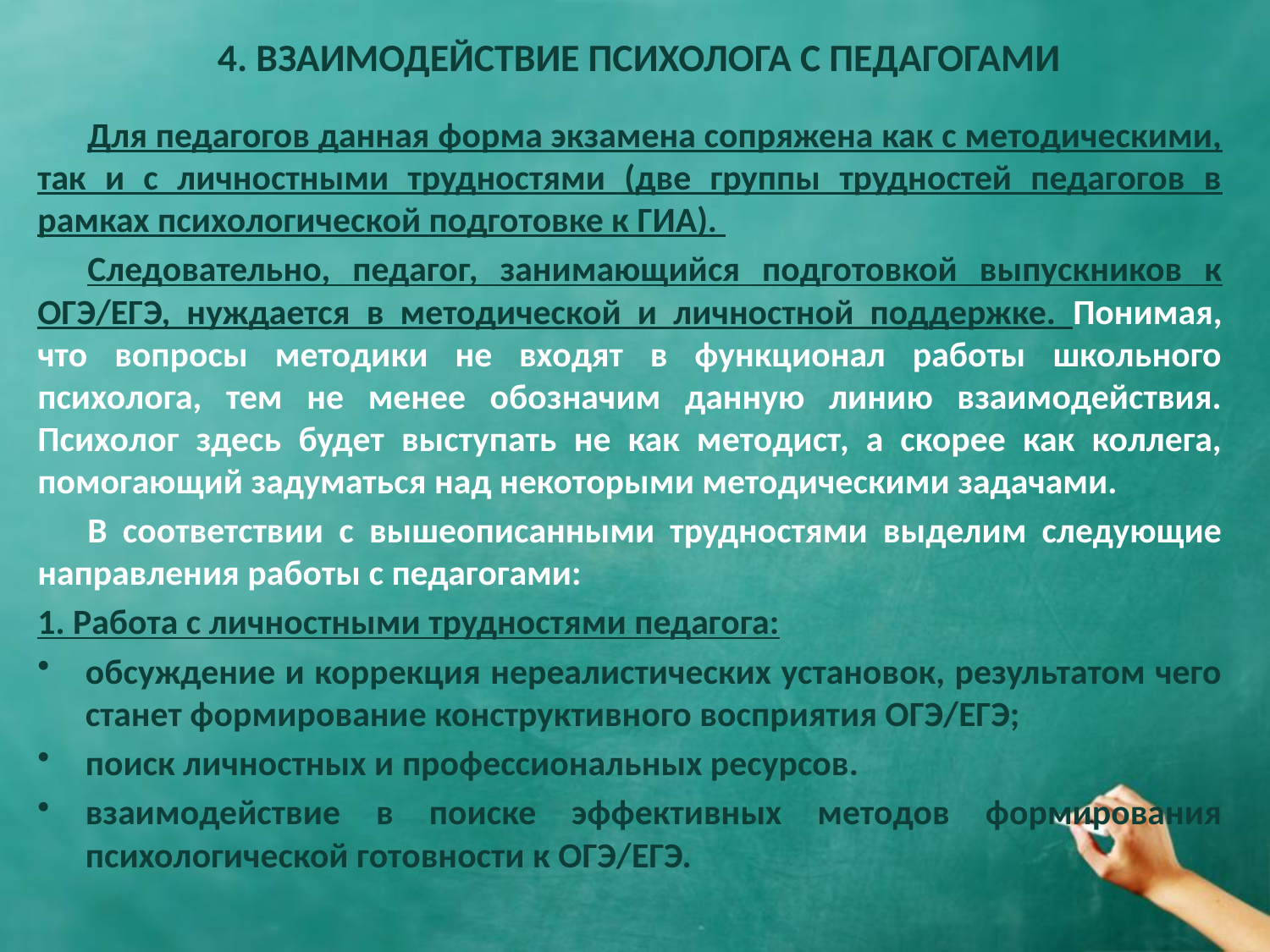

# 4. ВЗАИМОДЕЙСТВИЕ ПСИХОЛОГА С ПЕДАГОГАМИ
Для педагогов данная форма экзамена сопряжена как с методическими, так и с личностными трудностями (две группы трудностей педагогов в рамках психологической подготовке к ГИА).
Следовательно, педагог, занимающийся подготовкой выпускников к ОГЭ/ЕГЭ, нуждается в методической и личностной поддержке. Понимая, что вопросы методики не входят в функционал работы школьного психолога, тем не менее обозначим данную линию взаимодействия. Психолог здесь будет выступать не как методист, а скорее как коллега, помогающий задуматься над некоторыми методическими задачами.
В соответствии с вышеописанными трудностями выделим следующие направления работы с педагогами:
1. Работа с личностными трудностями педагога:
обсуждение и коррекция нереалистических установок, результатом чего станет формирование конструктивного восприятия ОГЭ/ЕГЭ;
поиск личностных и профессиональных ресурсов.
взаимодействие в поиске эффективных методов формирования психологической готовности к ОГЭ/ЕГЭ.